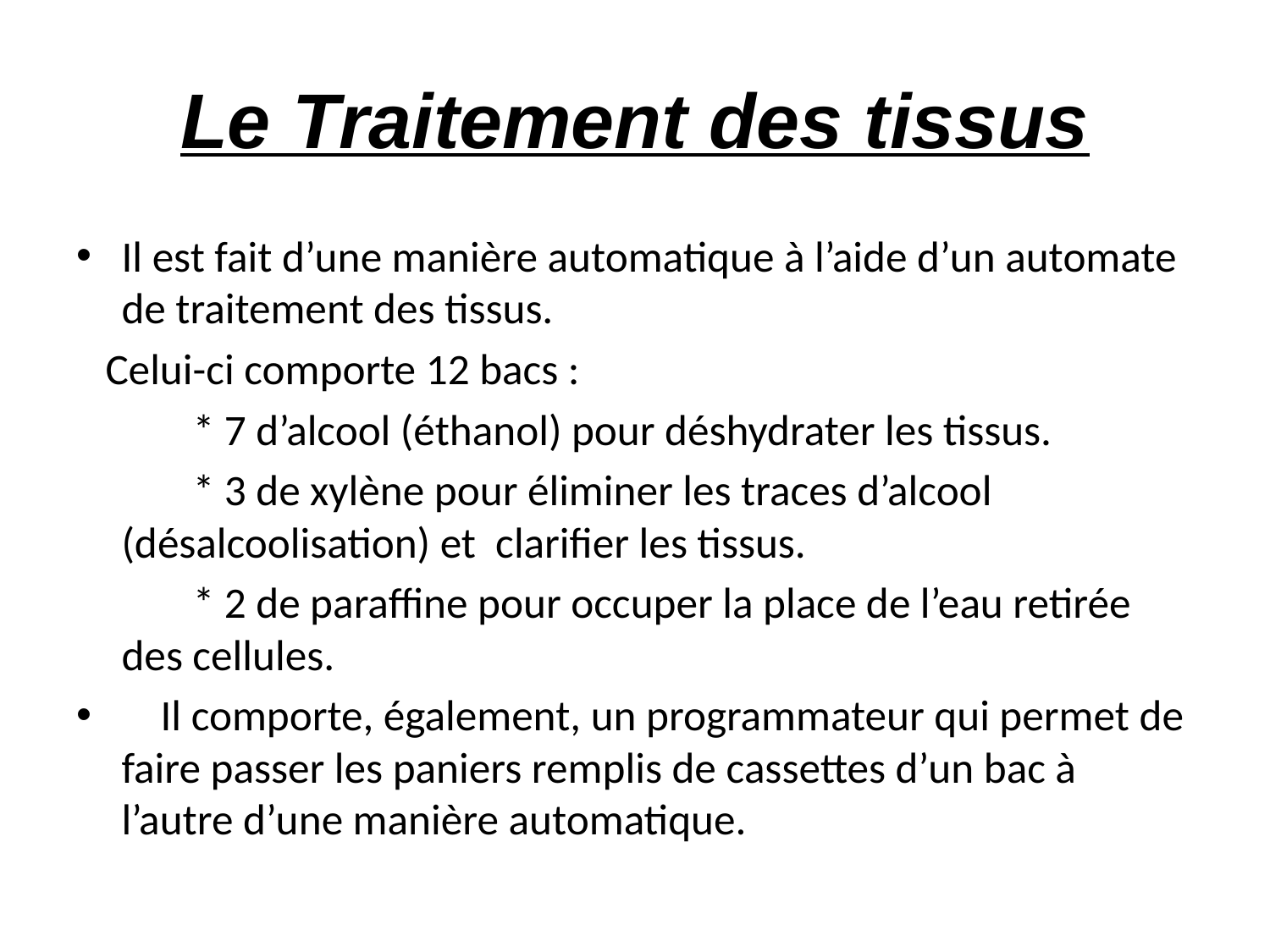

# Le Traitement des tissus
Il est fait d’une manière automatique à l’aide d’un automate de traitement des tissus.
   Celui-ci comporte 12 bacs :
            * 7 d’alcool (éthanol) pour déshydrater les tissus.
            * 3 de xylène pour éliminer les traces d’alcool (désalcoolisation) et  clarifier les tissus.
            * 2 de paraffine pour occuper la place de l’eau retirée des cellules.
    Il comporte, également, un programmateur qui permet de faire passer les paniers remplis de cassettes d’un bac à l’autre d’une manière automatique.